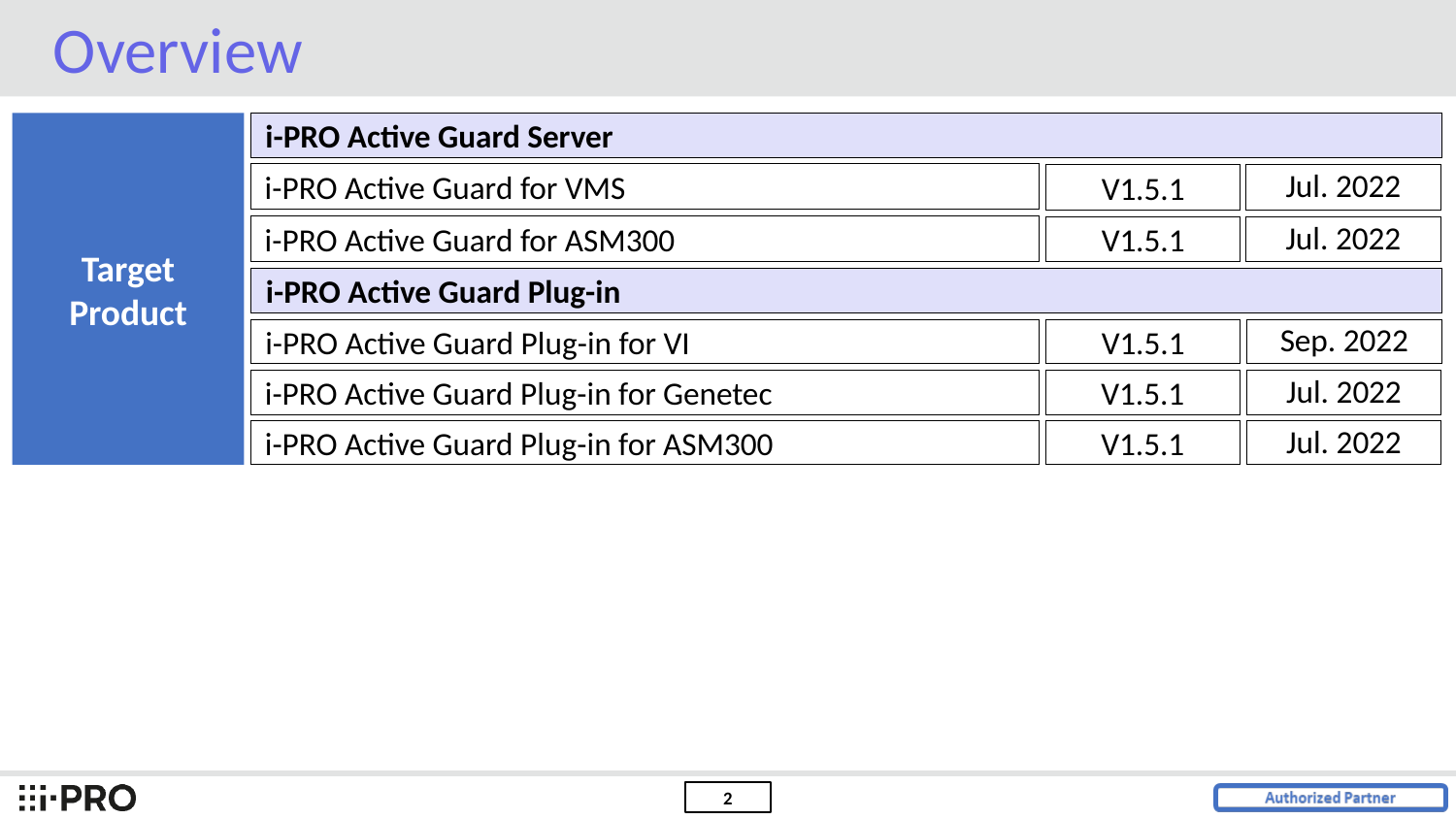

Overview
Target
Product
i-PRO Active Guard Server
i-PRO Active Guard for VMS
V1.5.1
Jul. 2022
i-PRO Active Guard for ASM300
V1.5.1
Jul. 2022
i-PRO Active Guard Plug-in
i-PRO Active Guard Plug-in for VI
Sep. 2022
V1.5.1
i-PRO Active Guard Plug-in for Genetec
Jul. 2022
V1.5.1
i-PRO Active Guard Plug-in for ASM300
Jul. 2022
V1.5.1